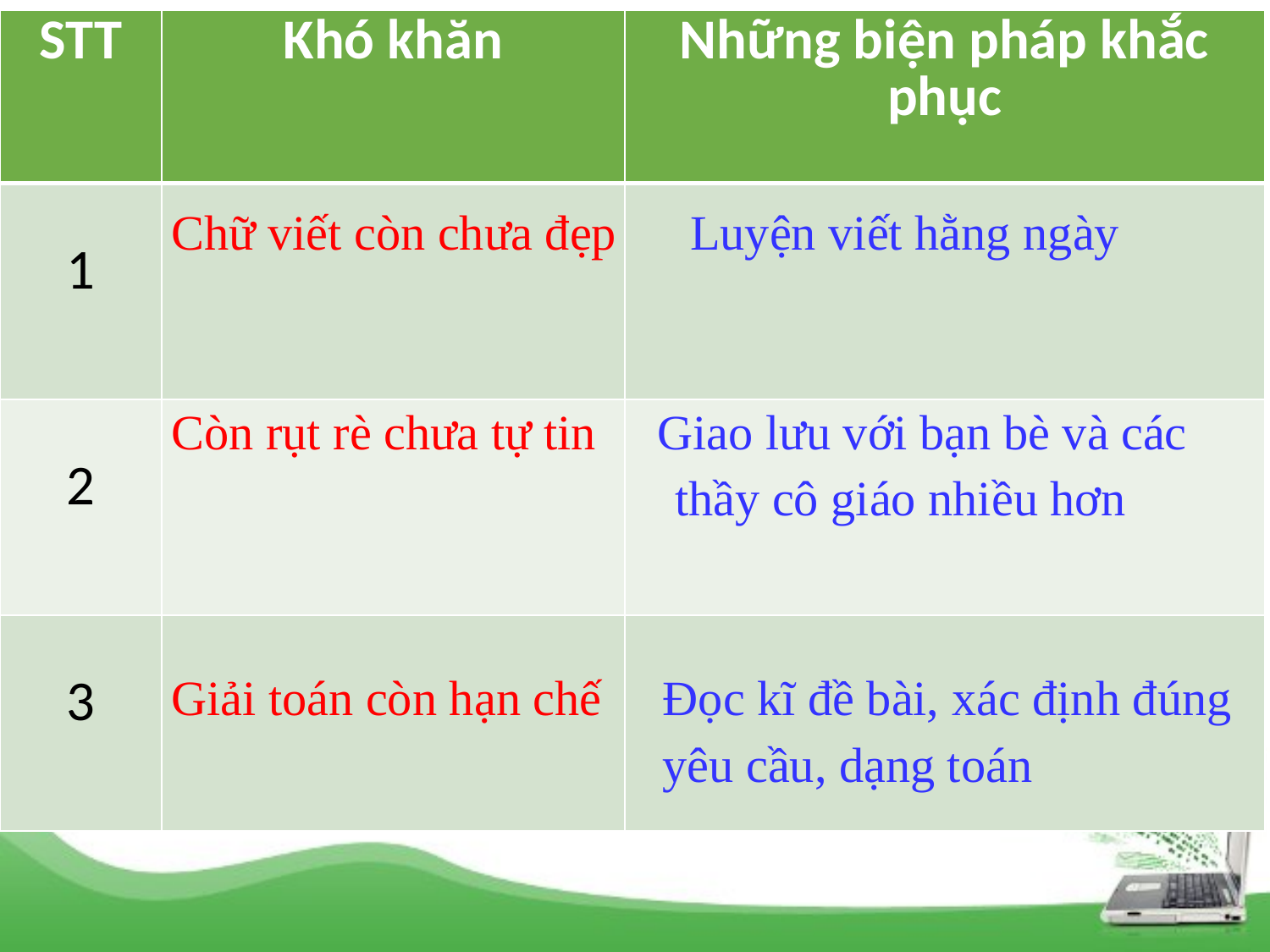

| STT | Khó khăn | Những biện pháp khắc phục |
| --- | --- | --- |
| 1 |  |  |
| 2 |  |  |
| 3 |  |  |
#
Chữ viết còn chưa đẹp      Luyện viết hằng ngày

Còn rụt rè chưa tự tin     Giao lưu với bạn bè và các
                                         thầy cô giáo nhiều hơn

Giải toán còn hạn chế     Đọc kĩ đề bài, xác định đúng
                                        yêu cầu, dạng toán